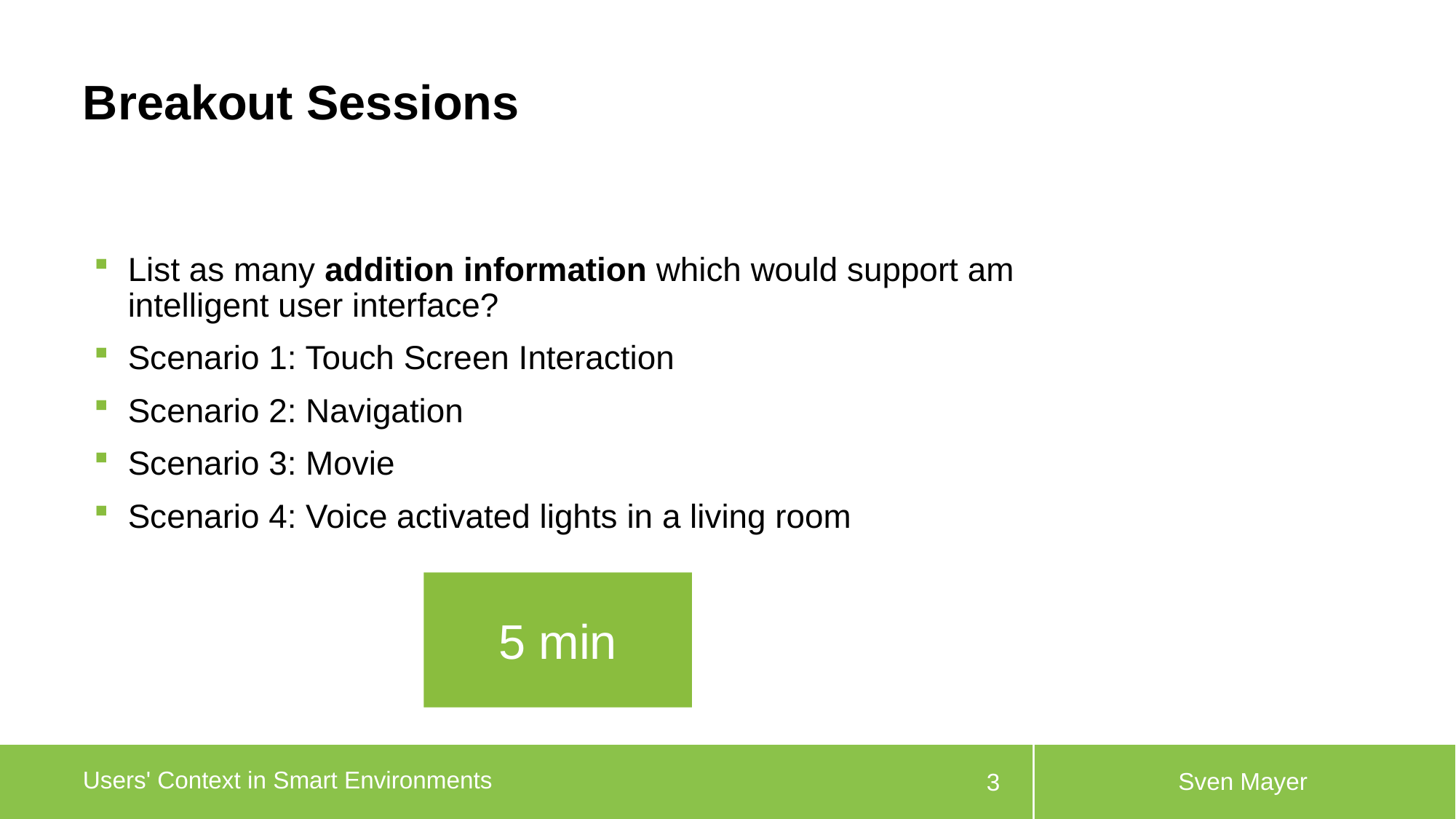

# Breakout Sessions

List as many addition information which would support am intelligent user interface?
Scenario 1: Touch Screen Interaction
Scenario 2: Navigation
Scenario 3: Movie
Scenario 4: Voice activated lights in a living room
5 min
Sven Mayer
Users' Context in Smart Environments
3